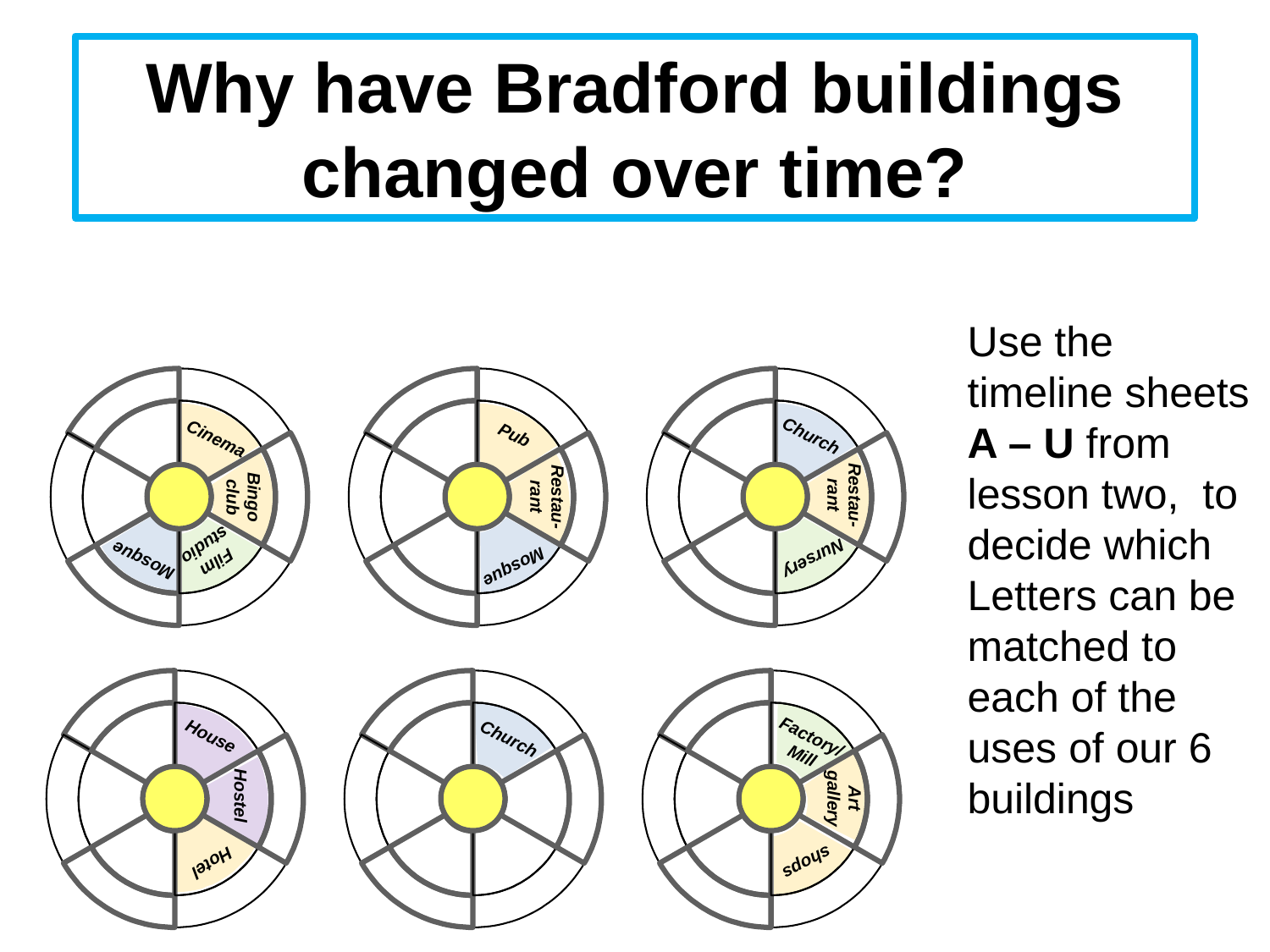

Why have Bradford buildings changed over time?
Use the timeline sheets A – U from lesson two,  to decide which Letters can be matched to each of the uses of our 6 buildings

Pub
Church
Cinema

Restau-
rant
Restau-
rant
Bingo
club

Film
studio
Nursery
Mosque
Mosque

Factory/
Mill
House
Church

Art
gallery
Hostel

Hotel
shops